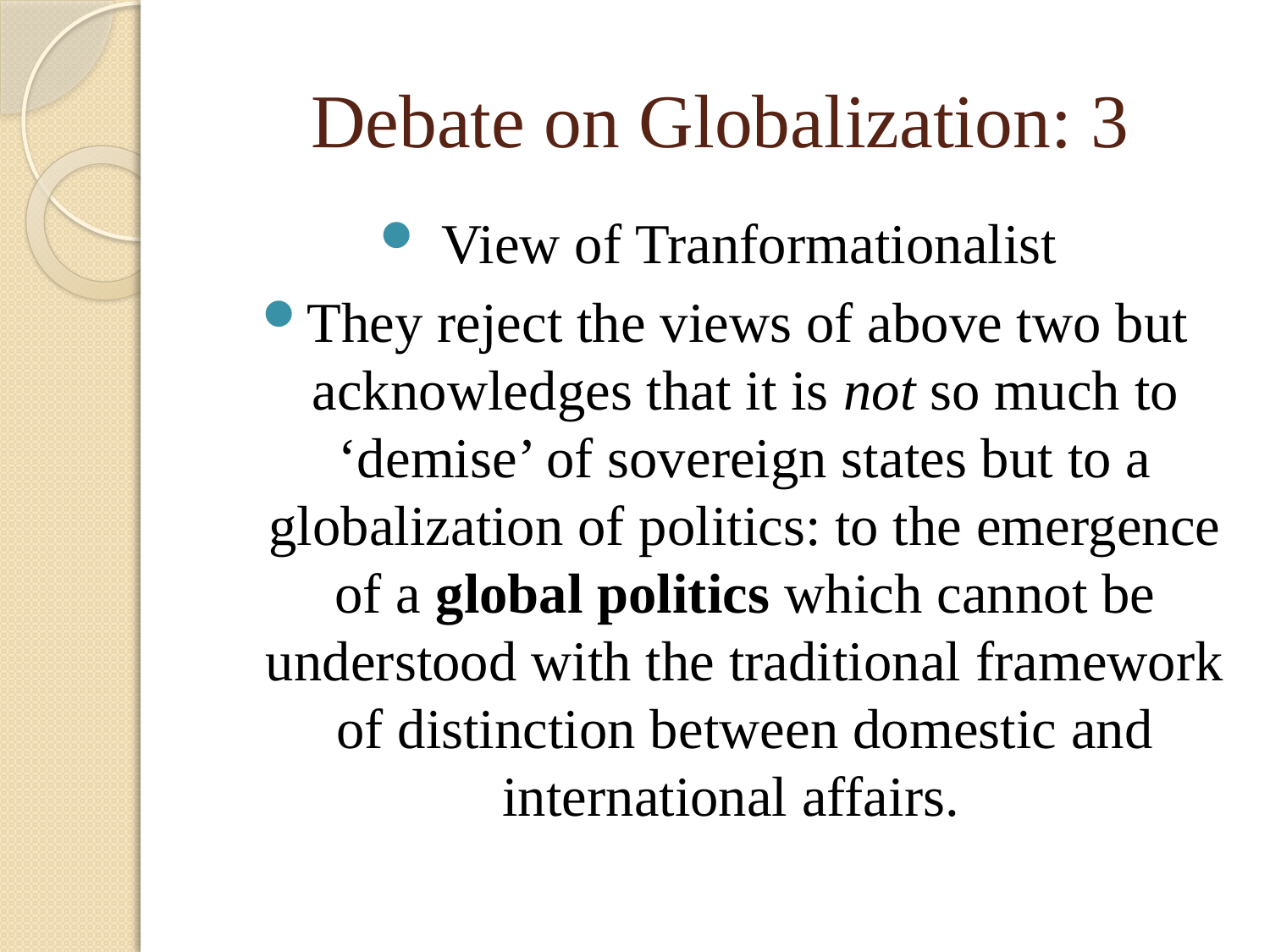

# Debate on Globalization: 3
 View of Tranformationalist
They reject the views of above two but acknowledges that it is not so much to ‘demise’ of sovereign states but to a globalization of politics: to the emergence of a global politics which cannot be understood with the traditional framework of distinction between domestic and international affairs.